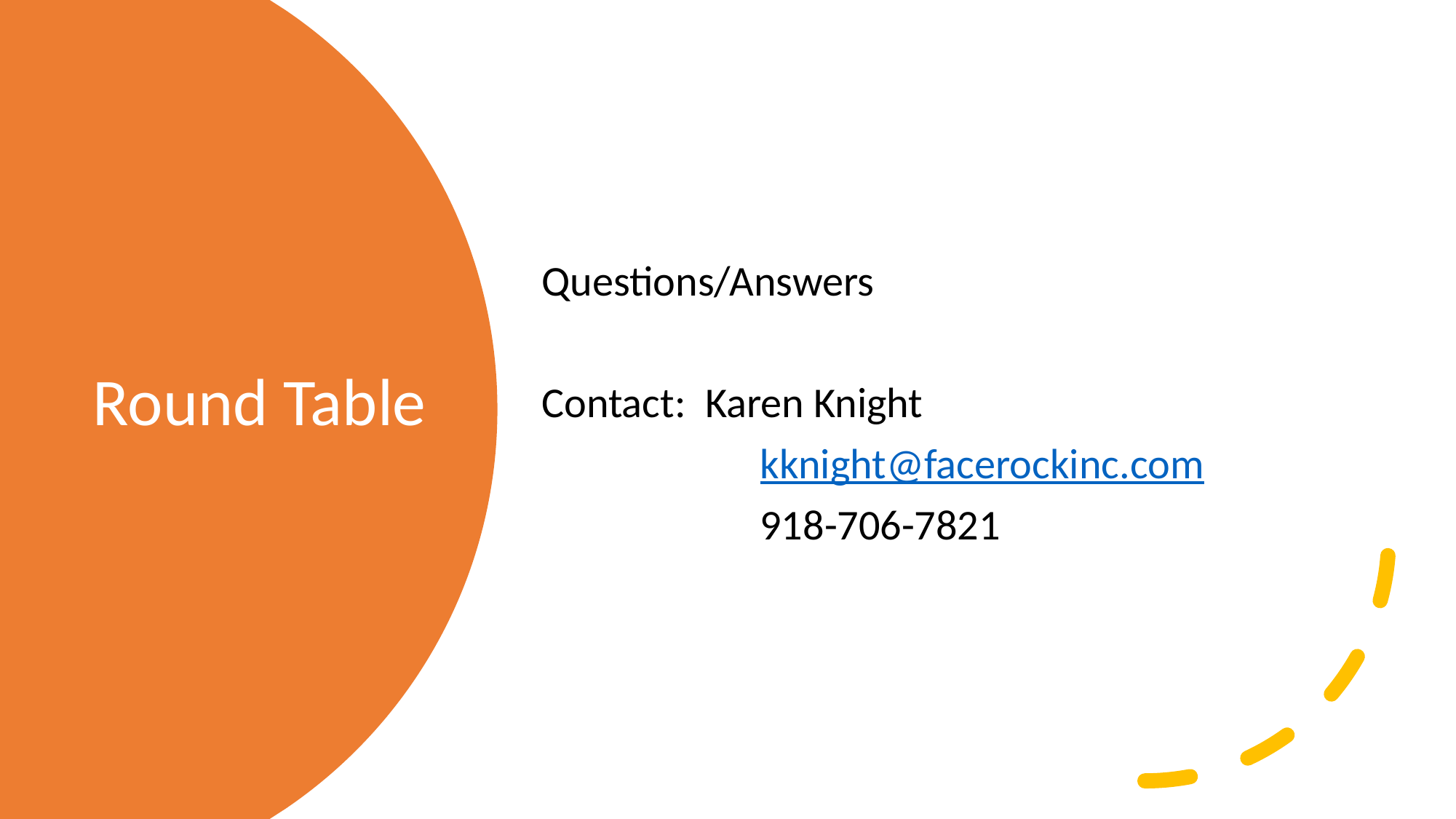

Questions/Answers

Contact:  Karen Knight
		kknight@facerockinc.com
		918-706-7821
# Round Table